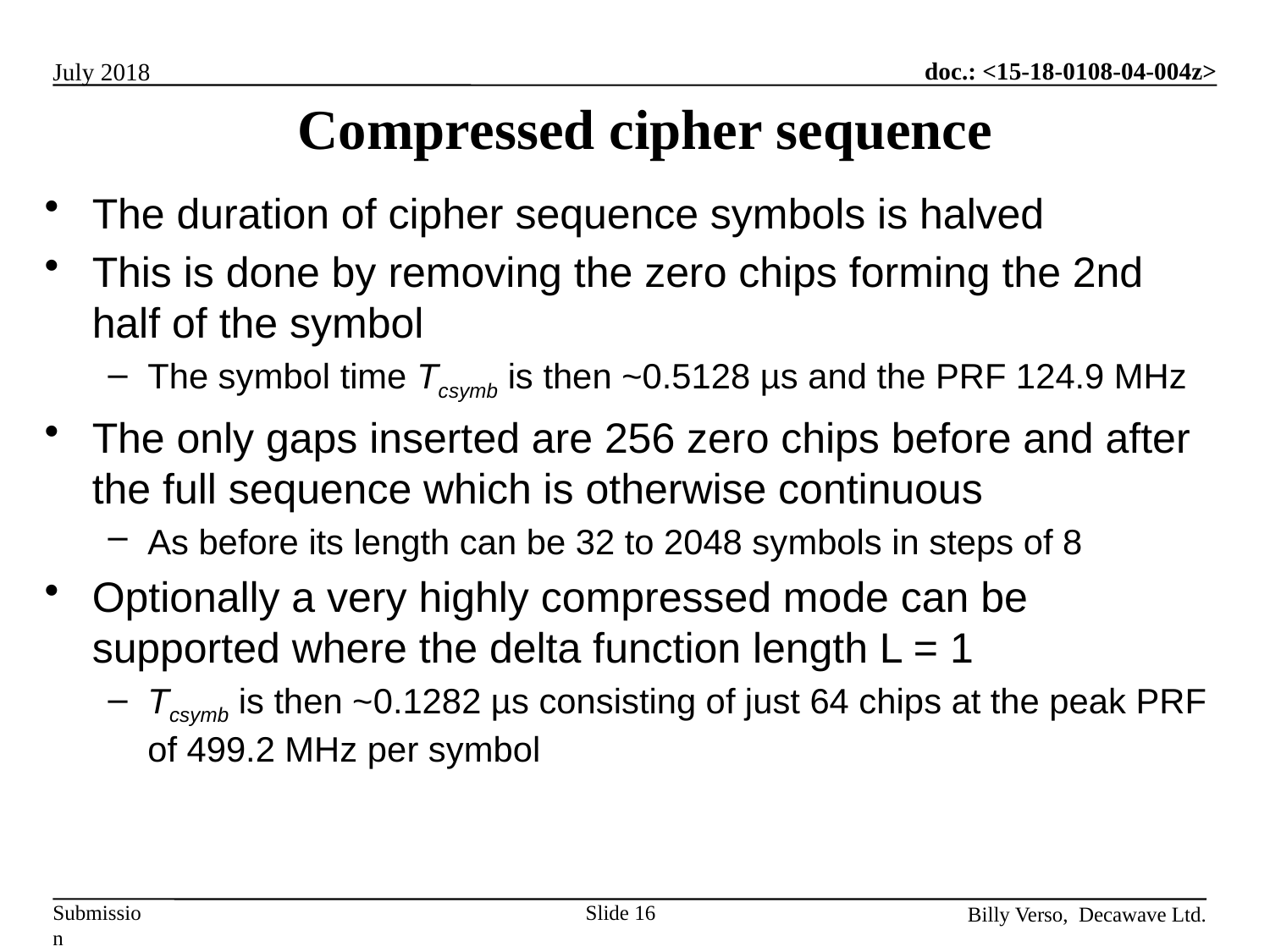

# Compressed cipher sequence
The duration of cipher sequence symbols is halved
This is done by removing the zero chips forming the 2nd half of the symbol
The symbol time Tcsymb is then ~0.5128 µs and the PRF 124.9 MHz
The only gaps inserted are 256 zero chips before and after the full sequence which is otherwise continuous
As before its length can be 32 to 2048 symbols in steps of 8
Optionally a very highly compressed mode can be supported where the delta function length L = 1
Tcsymb is then ~0.1282 µs consisting of just 64 chips at the peak PRF of 499.2 MHz per symbol